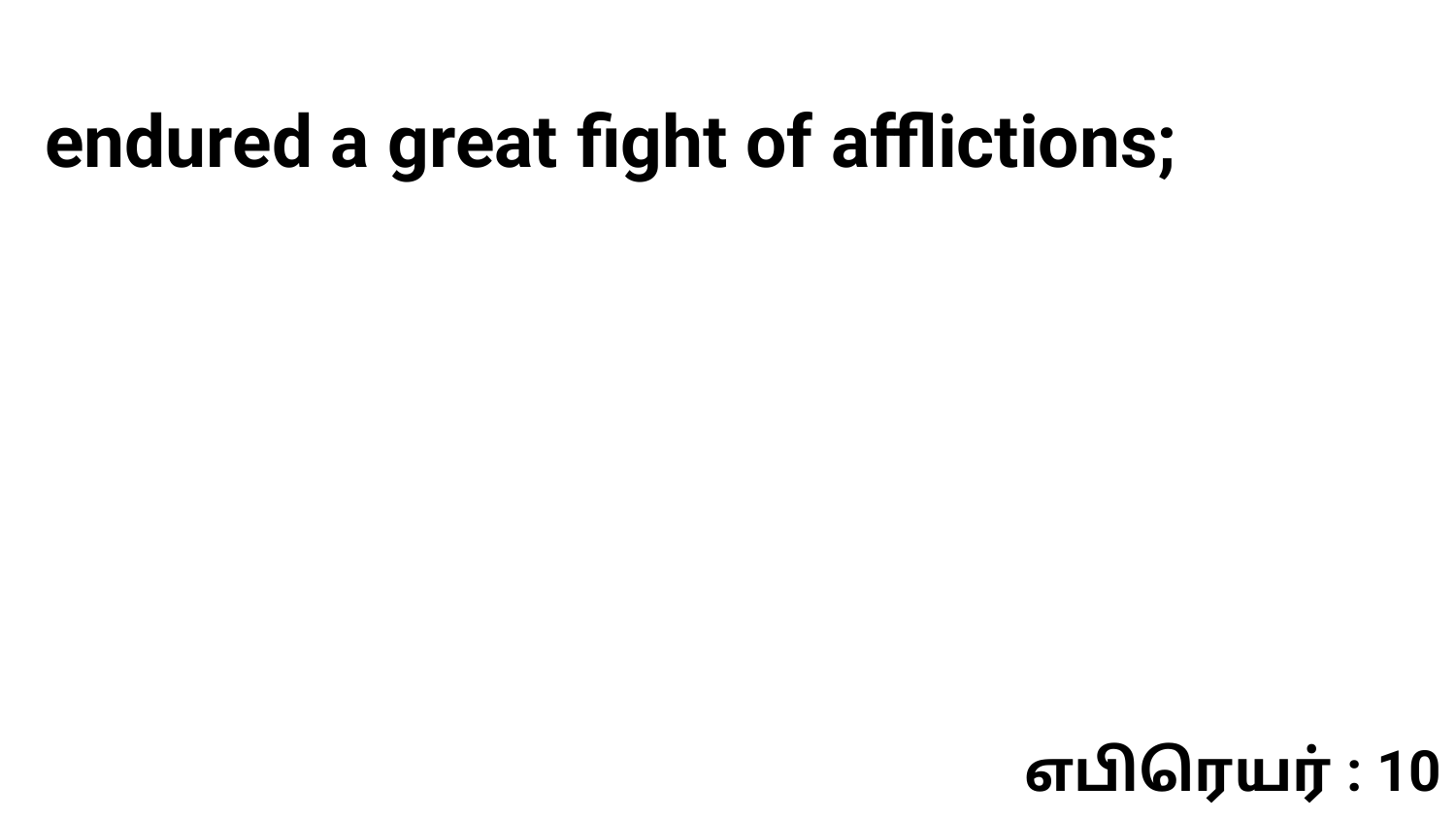

endured a great fight of afflictions;
எபிரெயர் : 10